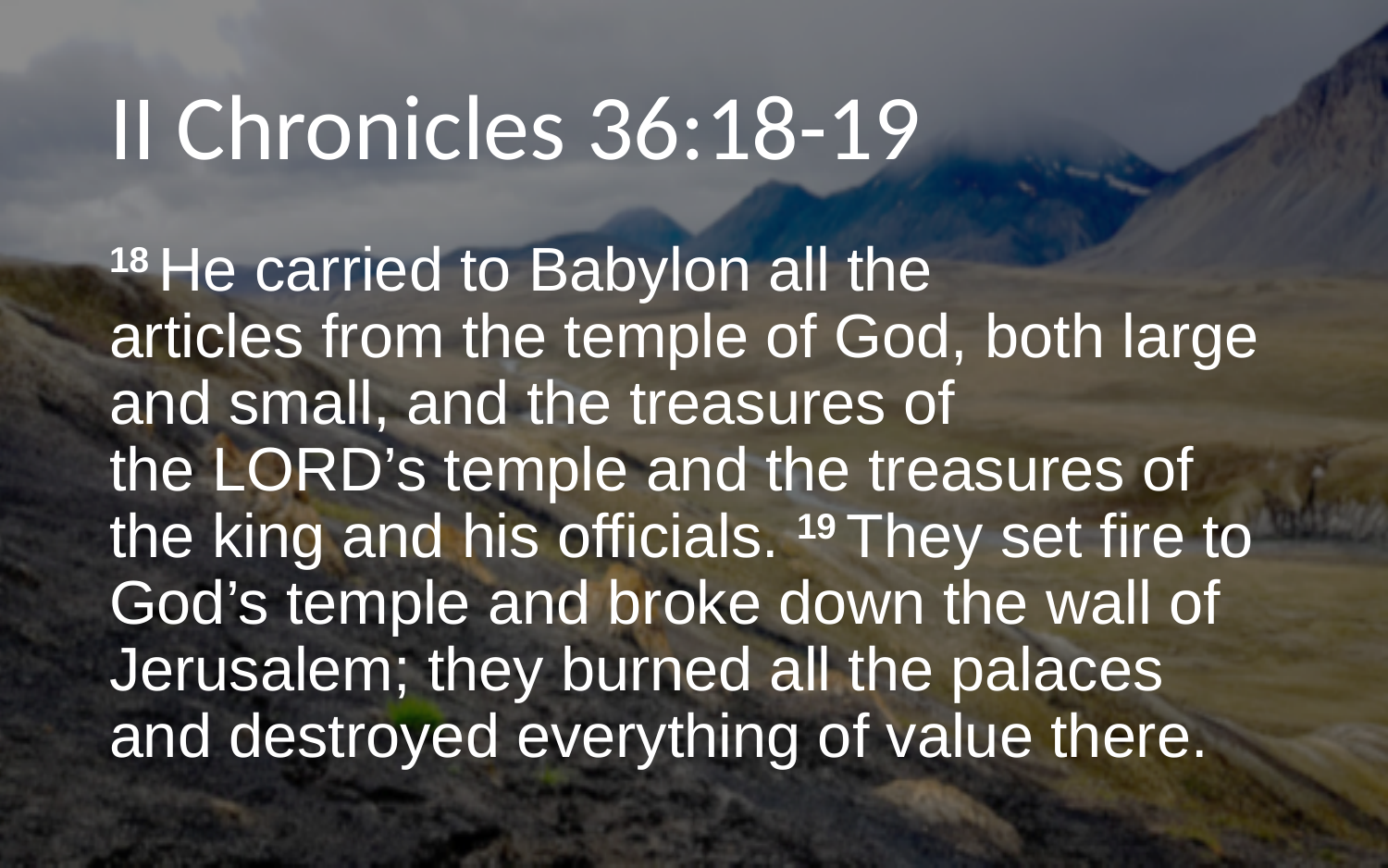

# II Chronicles 36:18-19
18 He carried to Babylon all the articles from the temple of God, both large and small, and the treasures of the Lord’s temple and the treasures of the king and his officials. 19 They set fire to God’s temple and broke down the wall of Jerusalem; they burned all the palaces and destroyed everything of value there.